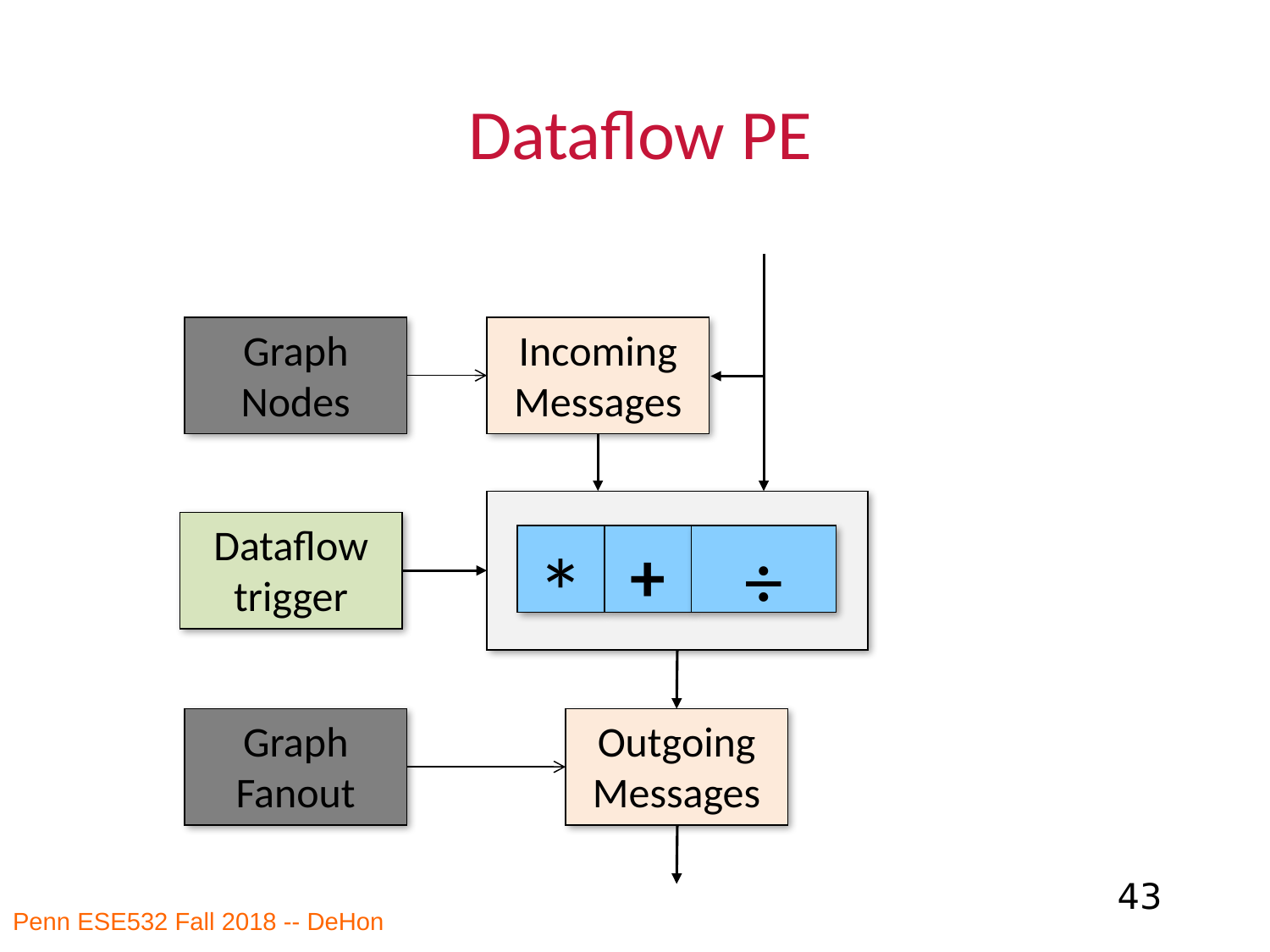

Dataflow PE
Graph
Nodes
Incoming Messages

Dataflow trigger
*
+
÷
Graph
Fanout
Outgoing Messages
43
Penn ESE532 Fall 2018 -- DeHon